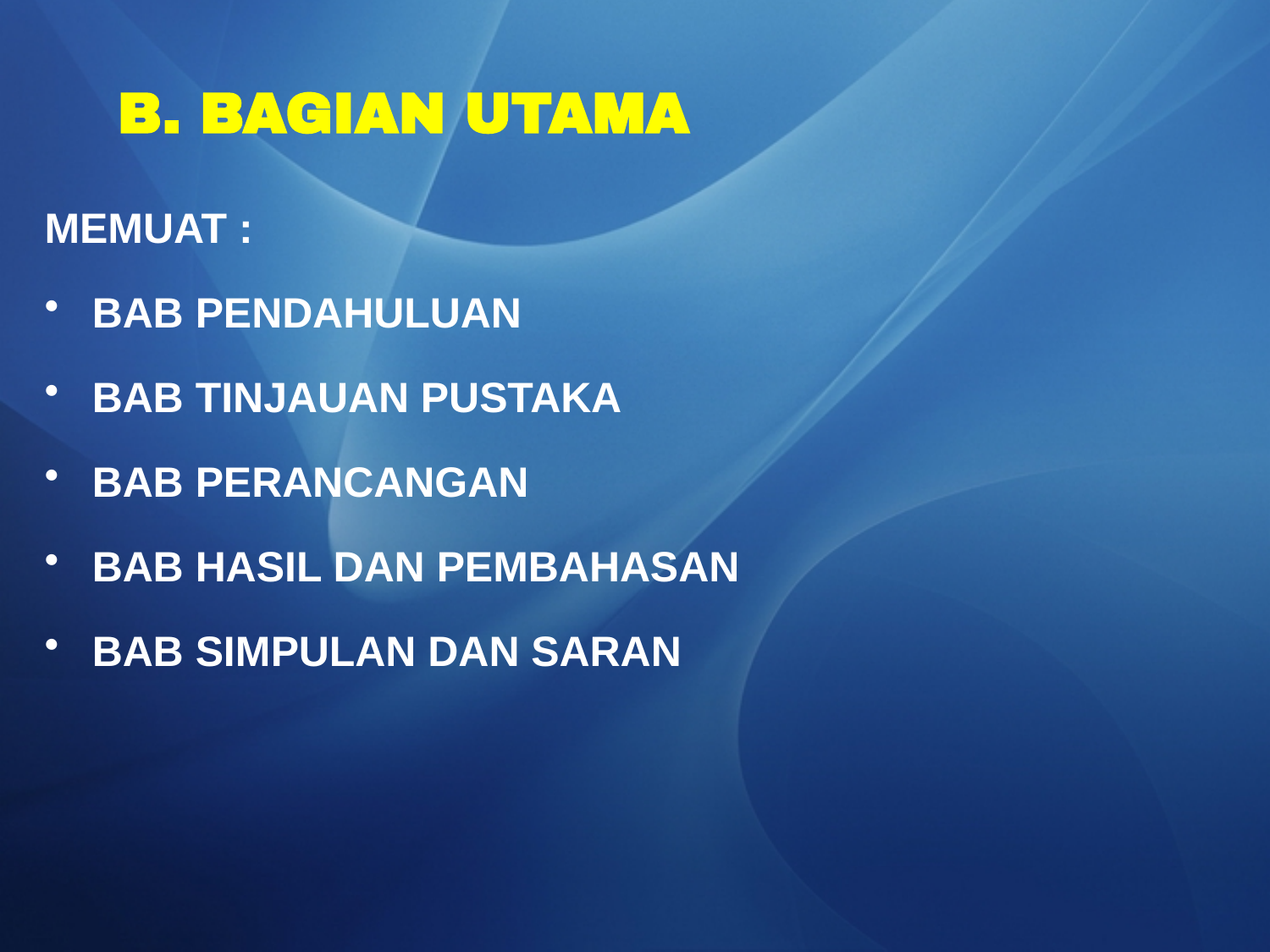

# B. BAGIAN UTAMA
MEMUAT :
BAB PENDAHULUAN
BAB TINJAUAN PUSTAKA
BAB PERANCANGAN
BAB HASIL DAN PEMBAHASAN
BAB SIMPULAN DAN SARAN